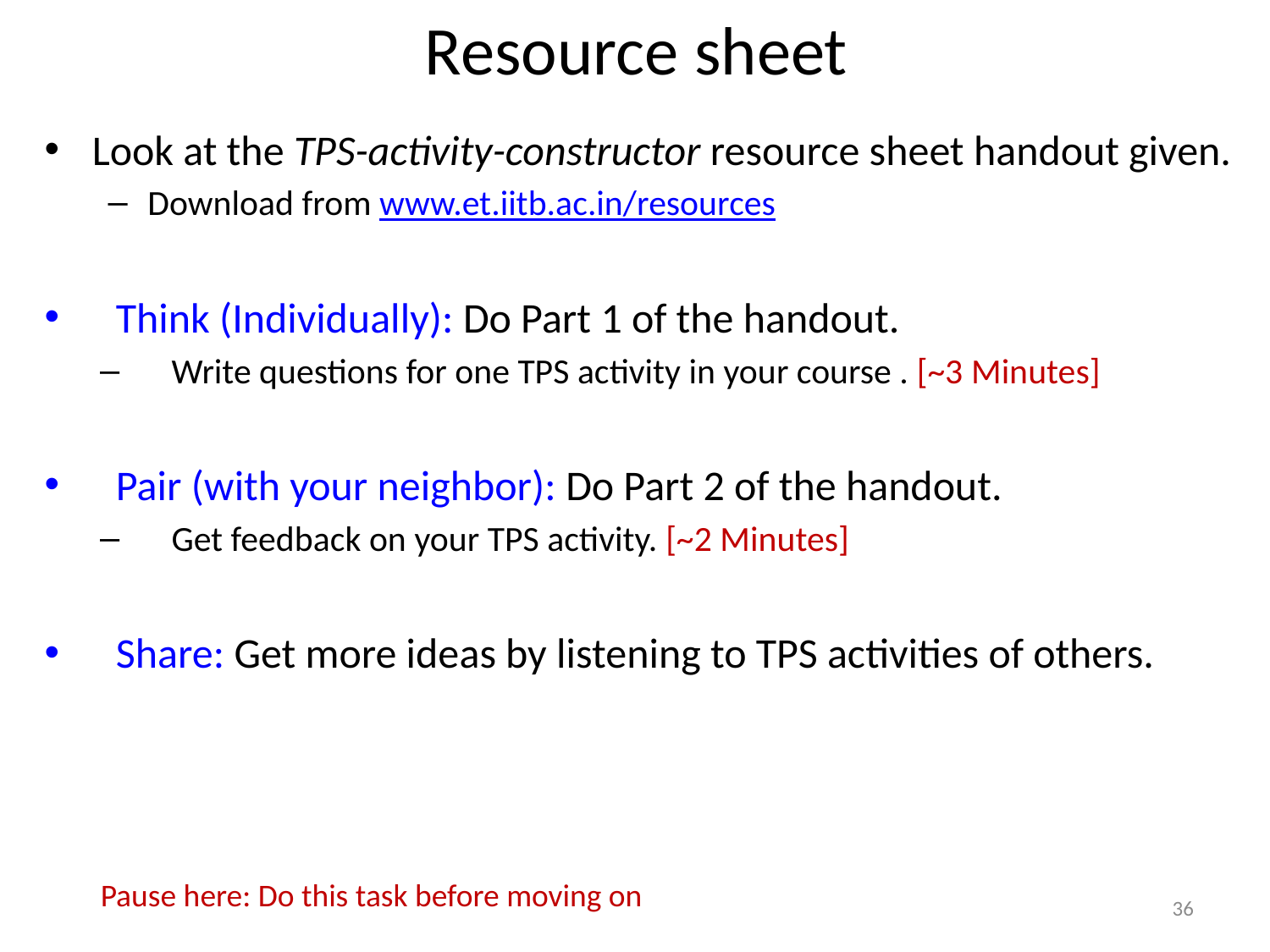

# Resource sheet
Look at the TPS-activity-constructor resource sheet handout given.
Download from www.et.iitb.ac.in/resources

Think (Individually): Do Part 1 of the handout.
Write questions for one TPS activity in your course . [~3 Minutes]

Pair (with your neighbor): Do Part 2 of the handout.
Get feedback on your TPS activity. [~2 Minutes]

Share: Get more ideas by listening to TPS activities of others.
Pause here: Do this task before moving on
36